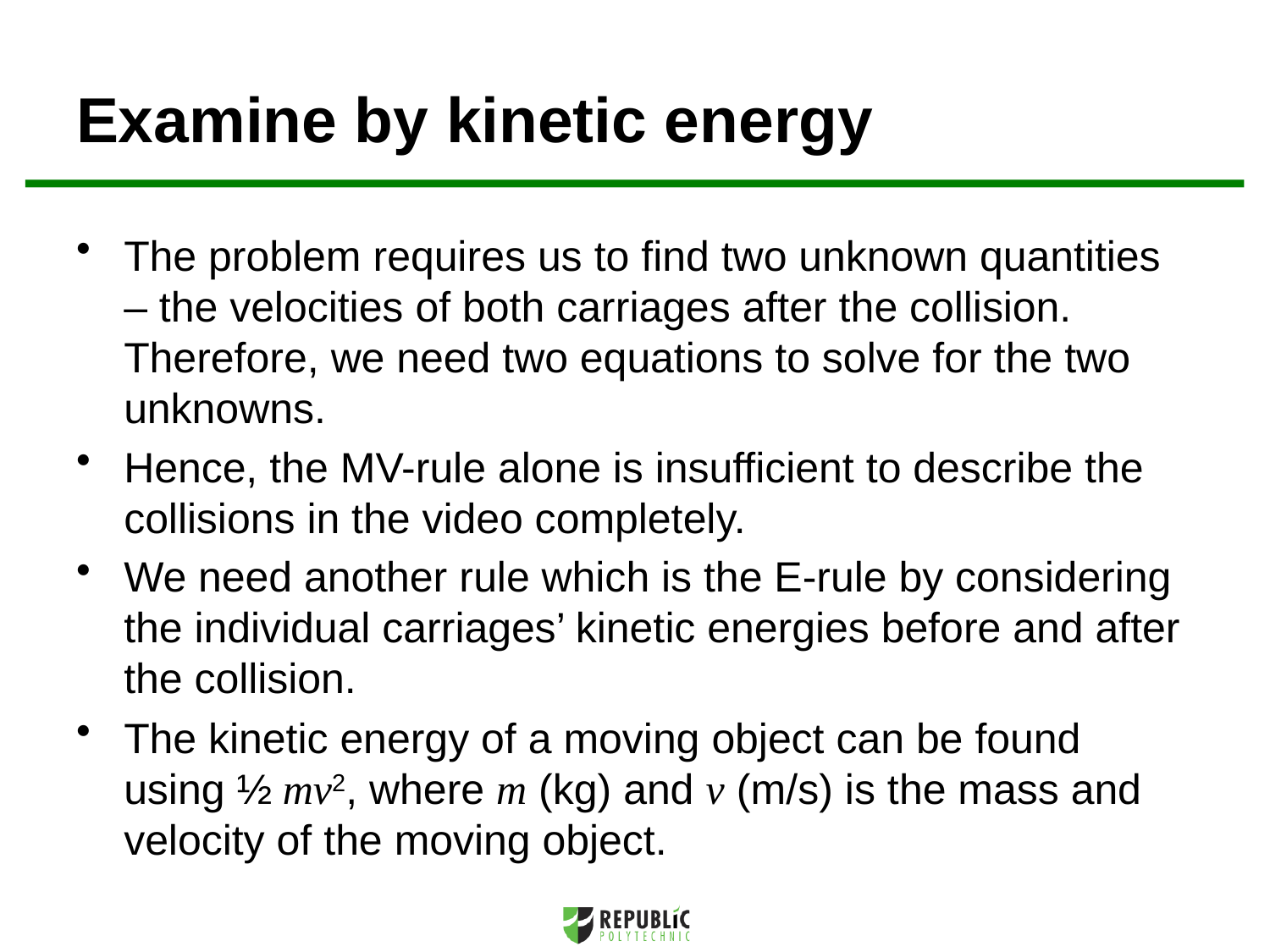

# Examine by kinetic energy
The problem requires us to find two unknown quantities – the velocities of both carriages after the collision.  Therefore, we need two equations to solve for the two unknowns.
Hence, the MV-rule alone is insufficient to describe the collisions in the video completely.
We need another rule which is the E-rule by considering the individual carriages’ kinetic energies before and after the collision.
The kinetic energy of a moving object can be found using ½ mv2, where m (kg) and v (m/s) is the mass and velocity of the moving object.